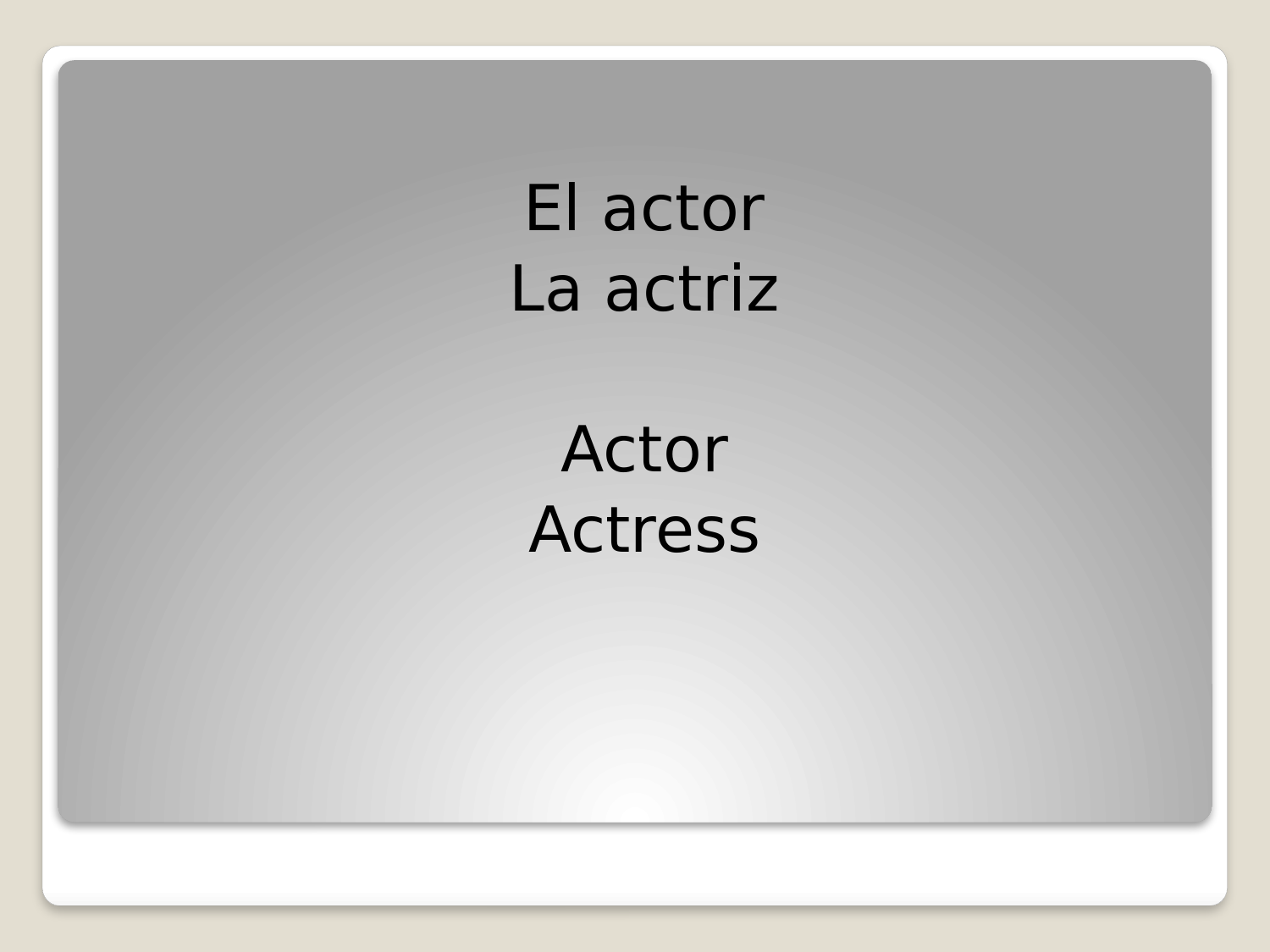

El actor
La actriz

Actor
Actress
#